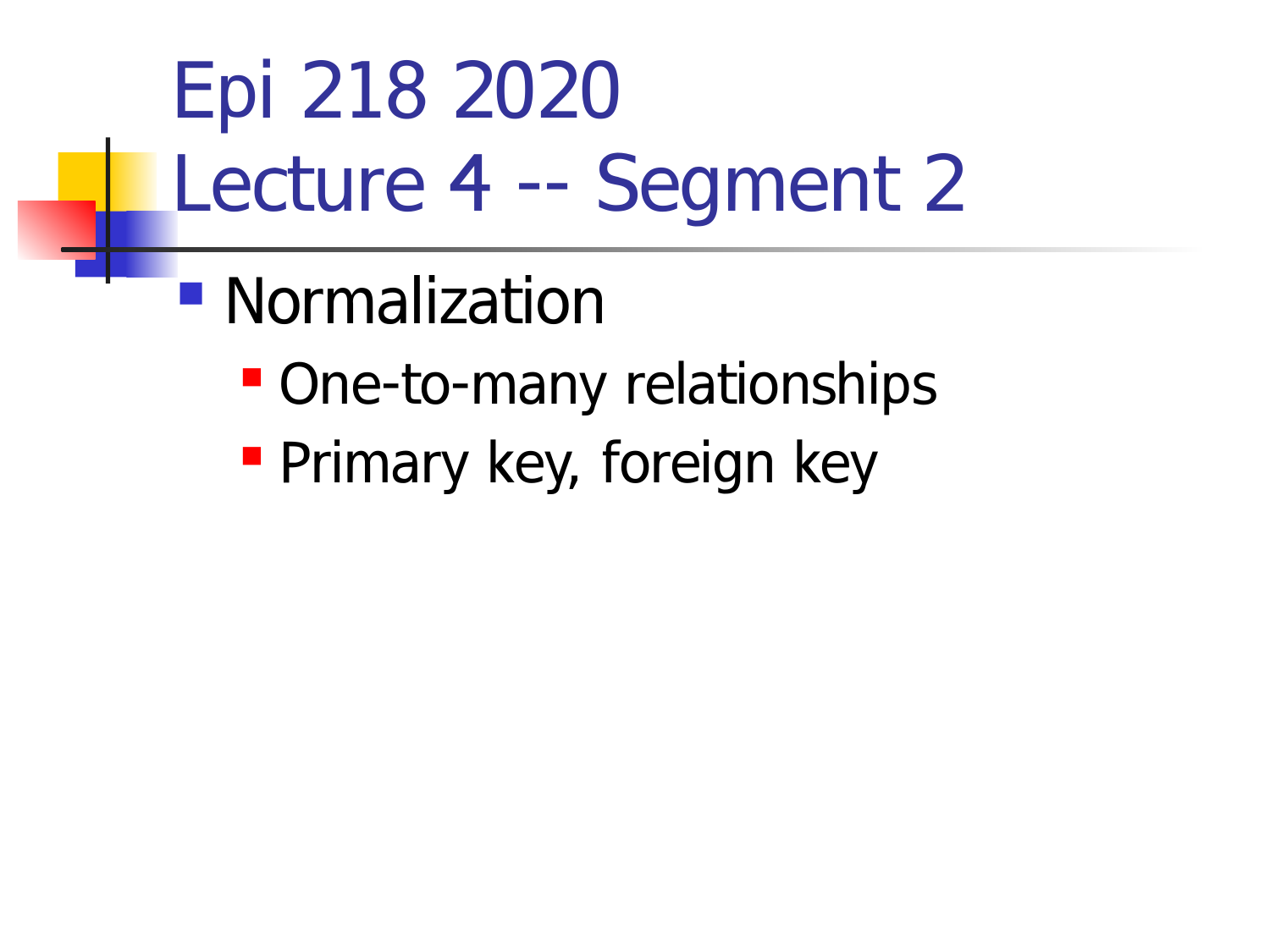

# Epi 218 2020 Lecture 4 -- Segment 2
Normalization
One-to-many relationships
Primary key, foreign key